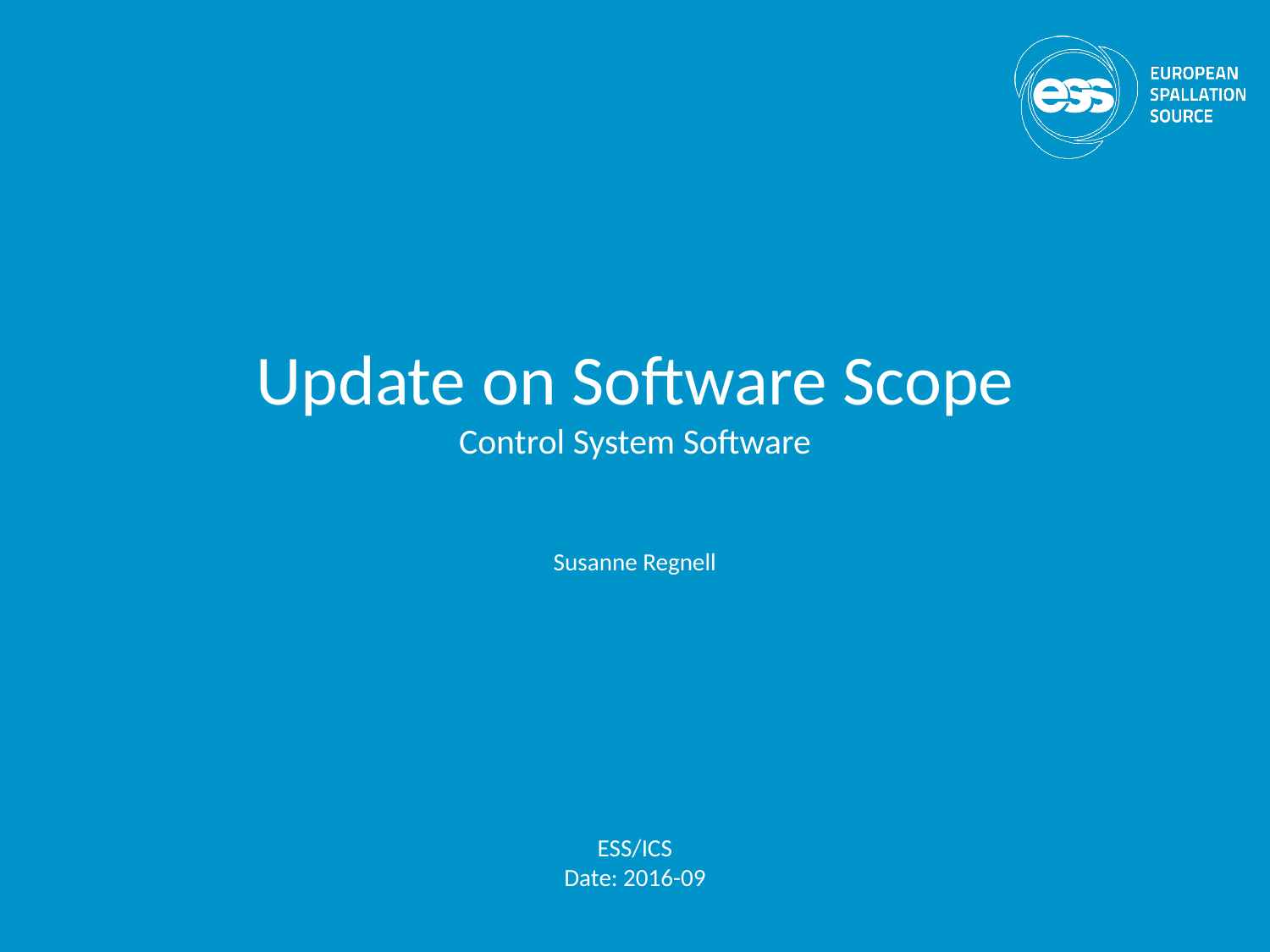

# Update on Software Scope Control System Software
Susanne Regnell
ESS/ICS
Date: 2016-09